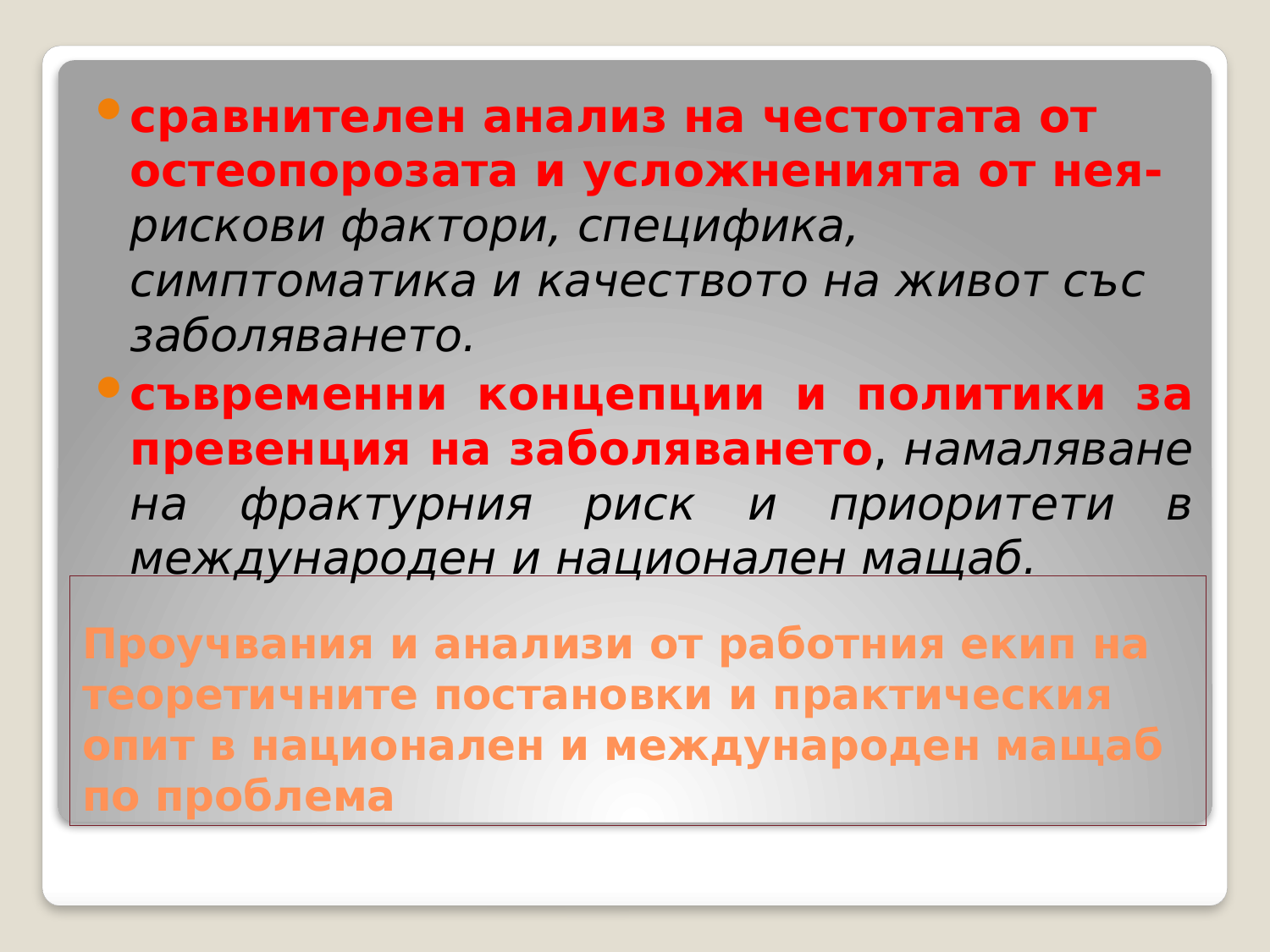

сравнителен анализ на честотата от остеопорозата и усложненията от нея- рискови фактори, специфика, симптоматика и качеството на живот със заболяването.
съвременни концепции и политики за превенция на заболяването, намаляване на фрактурния риск и приоритети в международен и национален мащаб.
# Проучвания и анализи от работния екип на теоретичните постановки и практическия опит в национален и международен мащаб по проблема